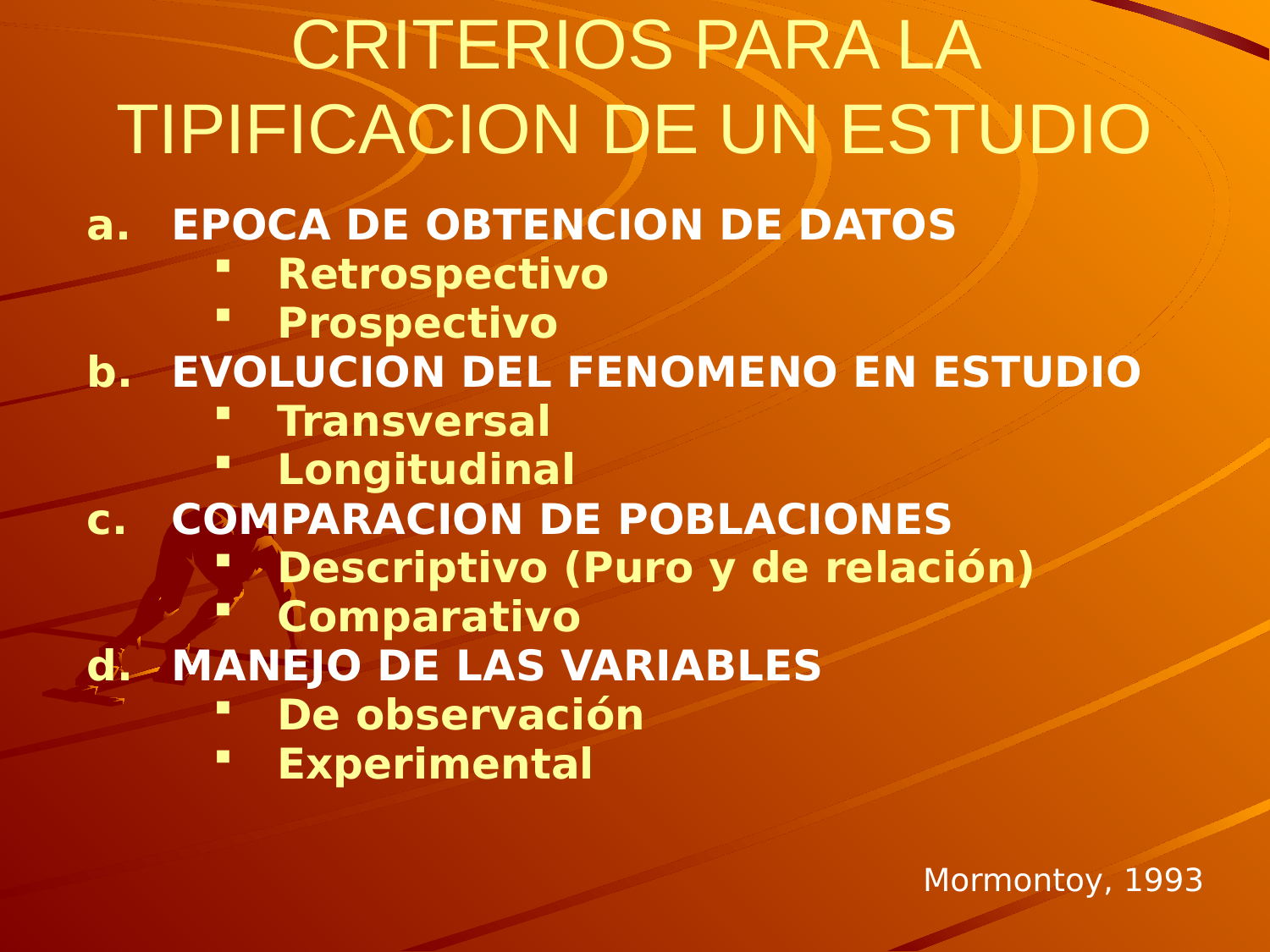

# CRITERIOS PARA LA TIPIFICACION DE UN ESTUDIO
EPOCA DE OBTENCION DE DATOS
Retrospectivo
Prospectivo
EVOLUCION DEL FENOMENO EN ESTUDIO
Transversal
Longitudinal
COMPARACION DE POBLACIONES
Descriptivo (Puro y de relación)
Comparativo
MANEJO DE LAS VARIABLES
De observación
Experimental

Mormontoy, 1993